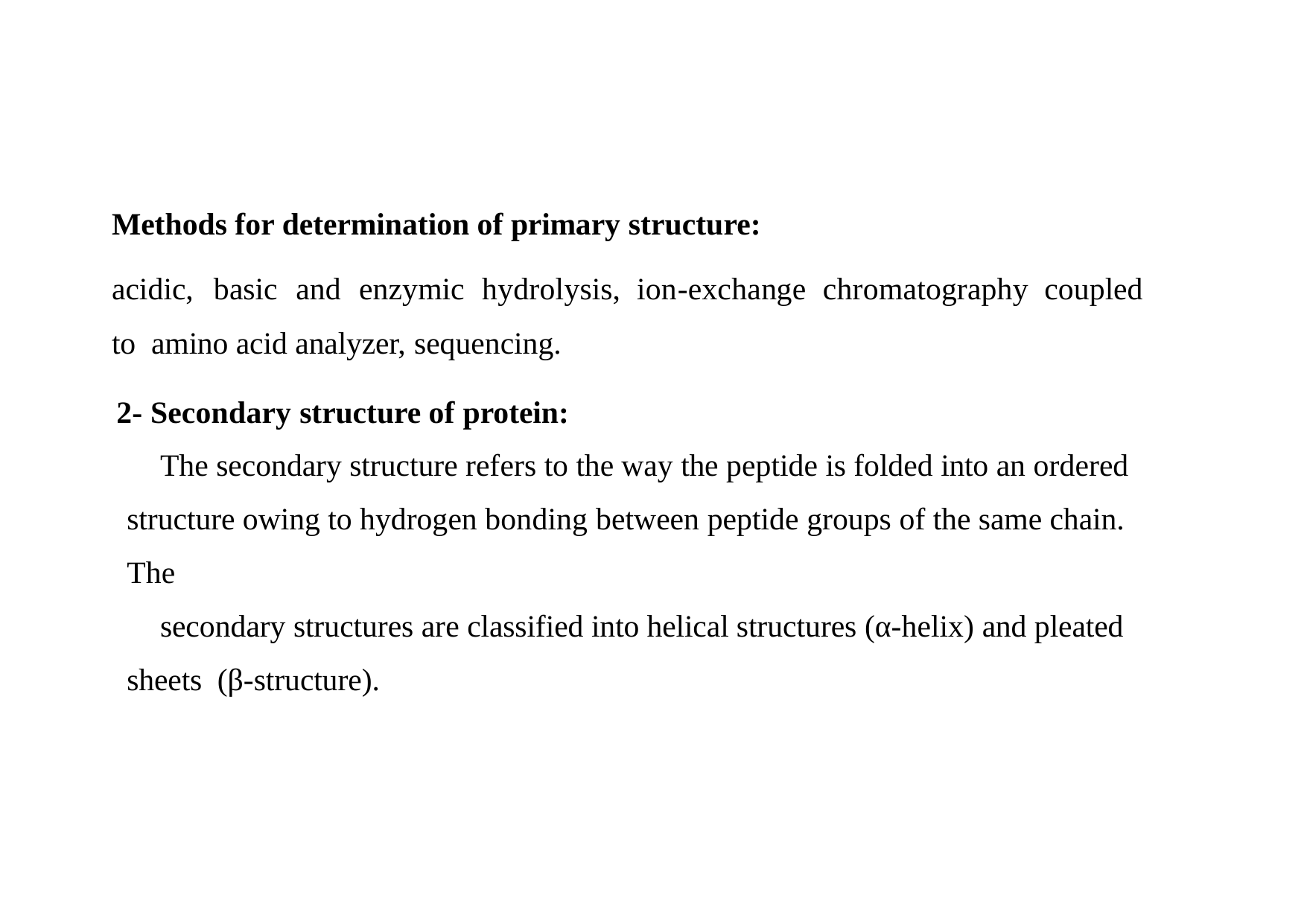

Methods for determination of primary structure:
acidic,	basic	and	enzymic	hydrolysis,	ion-exchange	chromatography	coupled	to  amino acid analyzer, sequencing.

2- Secondary structure of protein:
The secondary structure refers to the way the peptide is folded into an ordered  structure owing to hydrogen bonding between peptide groups of the same chain. The
secondary structures are classified into helical structures (α-helix) and pleated sheets  (β-structure).